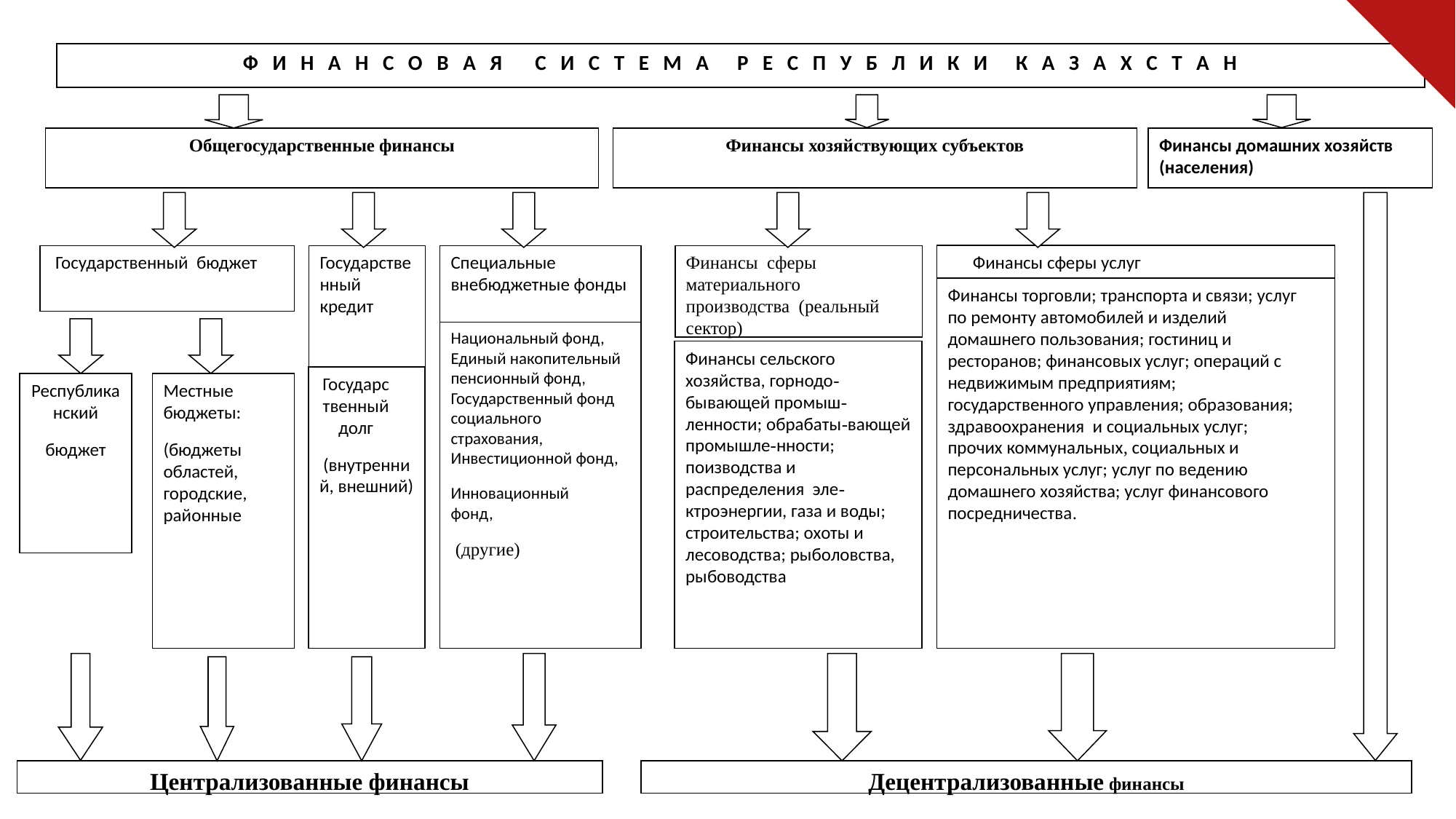

Ф   И   Н   А   Н   С   О   В   А   Я       С   И   С   Т   Е   М   А      Р   Е   С   П   У   Б   Л   И   К   И      К   А   З   А   Х   С   Т   А   Н

Общегосударственные финансы
Финансы хозяйствующих субъектов
Финансы домашних хозяйств  (населения)

      Финансы сферы услуг
Государственный кредит
Государственный  бюджет
Специальные внебюджетные фонды
Финансы  сферы материального  производства  (реальный сектор)
Финансы торговли; транспорта и связи; услуг по ремонту автомобилей и изделий домашнего пользования; гостиниц и ресторанов; финансовых услуг; операций с недвижимым предприятиям;  государственного управления; образования; здравоохранения  и социальных услуг; прочих коммунальных, социальных и персональных услуг; услуг по ведению домашнего хозяйства; услуг финансового посредничества.

Национальный фонд, Единый накопительный пенсионный фонд, Государственный фонд социального страхования, Инвестиционной фонд,
Инновационный фонд,
 (другие)
Финансы сельского хозяйства, горнодо-бывающей промыш-ленности; обрабаты-вающей промышле-нности; поизводства и распределения  эле-ктроэнергии, газа и воды; строительства; охоты и лесоводства; рыболовства, рыбоводства

Государственный долг
(внутренний, внешний)
Республиканский
бюджет
Местные бюджеты:
(бюджеты областей, городские, районные

Централизованные финансы
Децентрализованные финансы